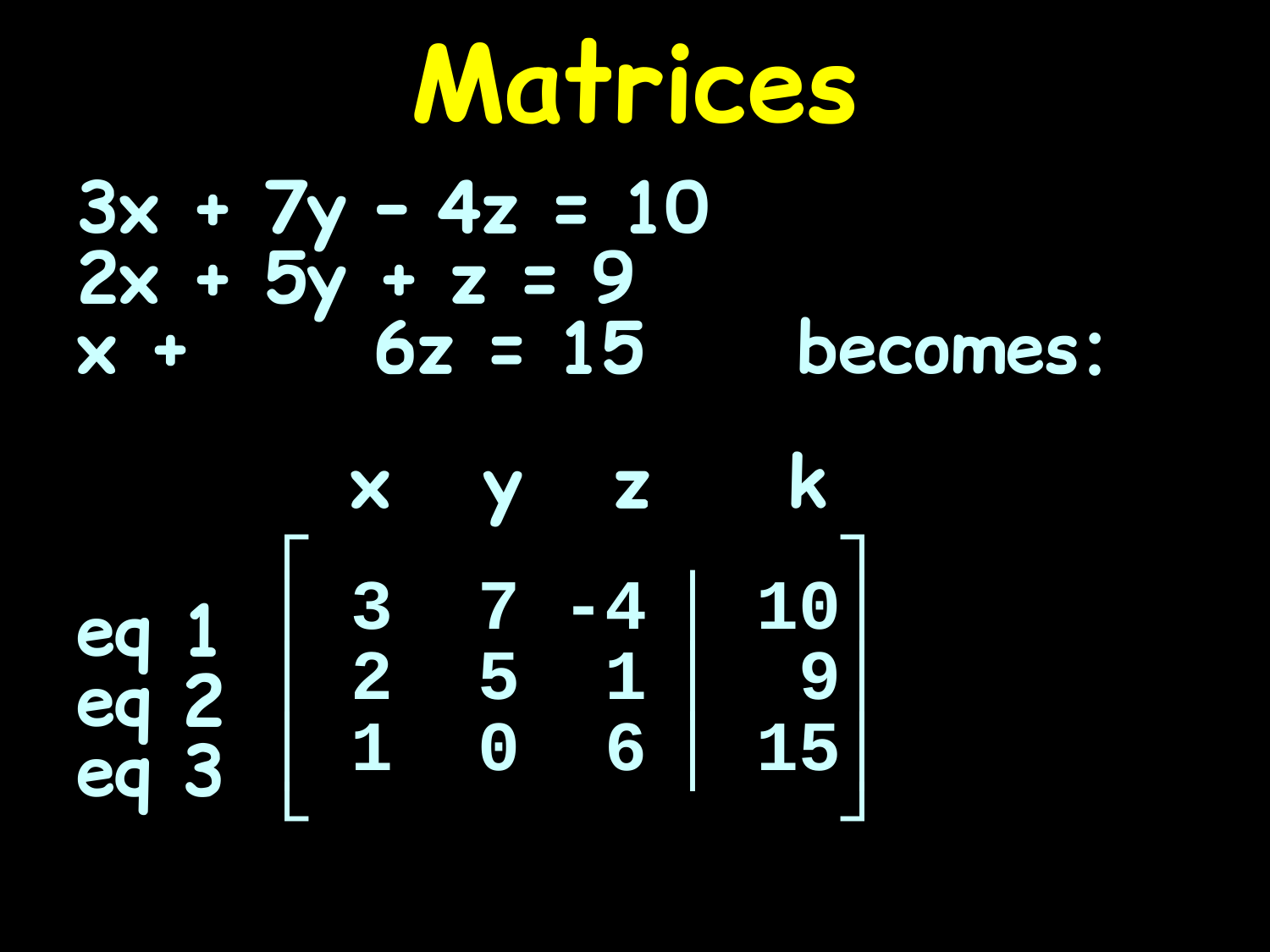

# Matrices
3x + 7y – 4z = 10
2x + 5y + z = 9
x +      6z = 15     becomes:

         x   y   z    k

eq 1
eq 2
eq 3

┌-43   0 │  8 ┐
│ 3  7 -4 │ 10│
│ 2  5  1 │  9│
│ 1  0  6 │ 15│
└-43   0  8   ┘